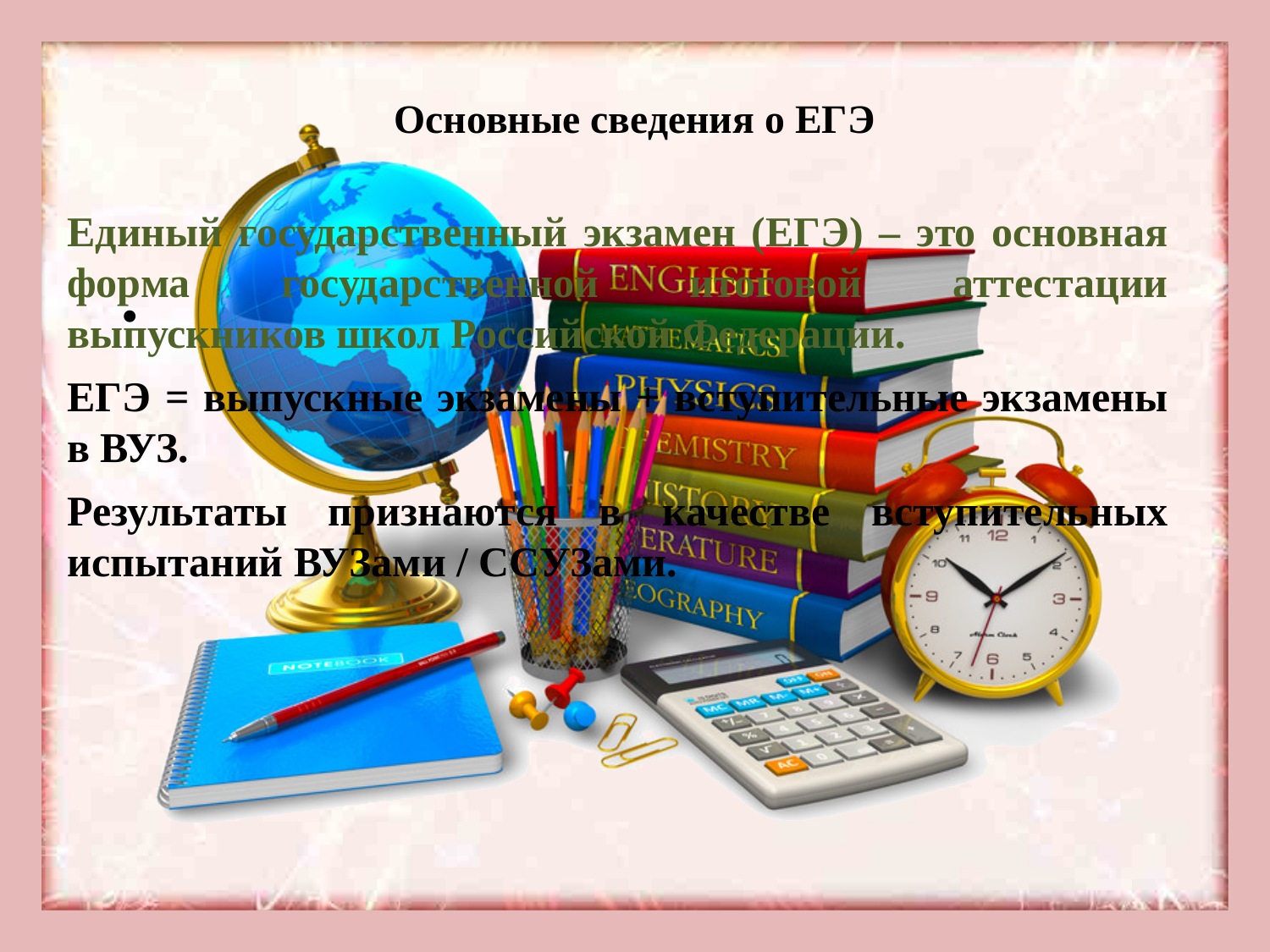

# Основные сведения о ЕГЭ
Единый государственный экзамен (ЕГЭ) – это основная форма государственной итоговой аттестации выпускников школ Российской Федерации.
ЕГЭ = выпускные экзамены + вступительные экзамены в ВУЗ.
Результаты признаются в качестве вступительных испытаний ВУЗами / ССУЗами.

•